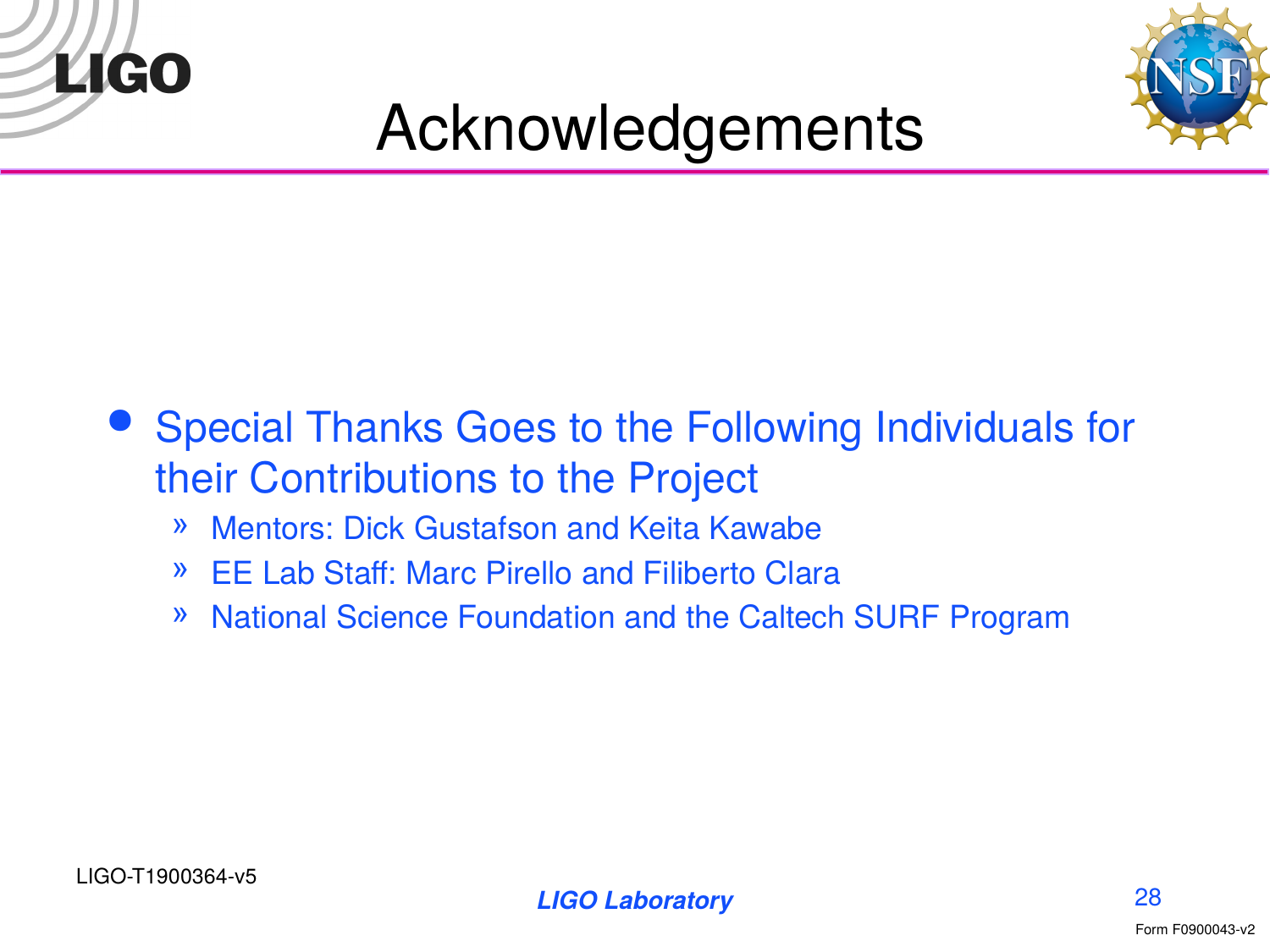

# Acknowledgements

Special Thanks Goes to the Following Individuals for their Contributions to the Project
Mentors: Dick Gustafson and Keita Kawabe
EE Lab Staff: Marc Pirello and Filiberto Clara
National Science Foundation and the Caltech SURF Program

LIGO-T1900364-v5

LIGO Laboratory
28